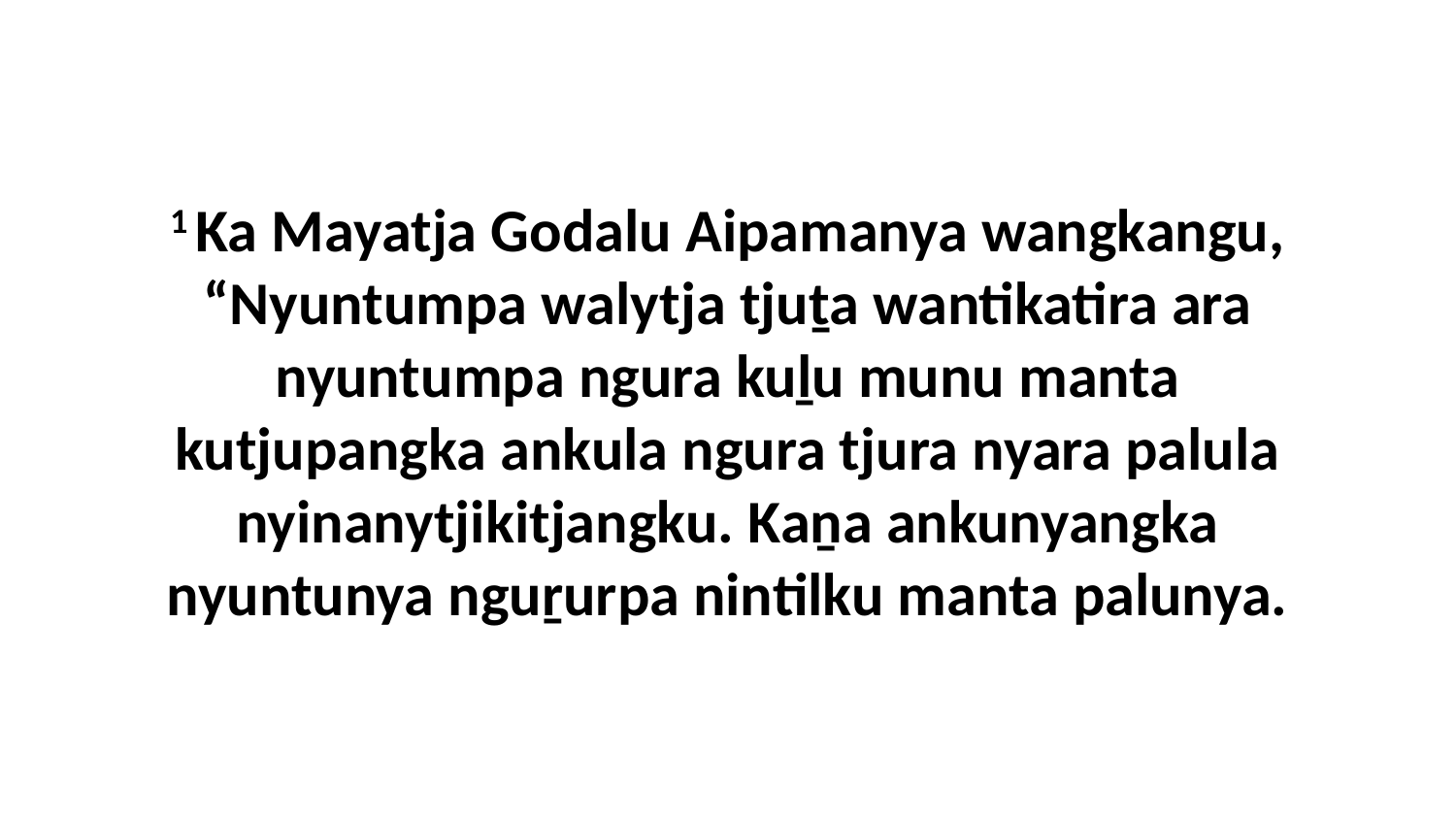

1 Ka Mayatja Godalu Aipamanya wangkangu, “Nyuntumpa walytja tjuṯa wantikatira ara nyuntumpa ngura kuḻu munu manta kutjupangka ankula ngura tjura nyara palula nyinanytjikitjangku. Kaṉa ankunyangka nyuntunya nguṟurpa nintilku manta palunya.